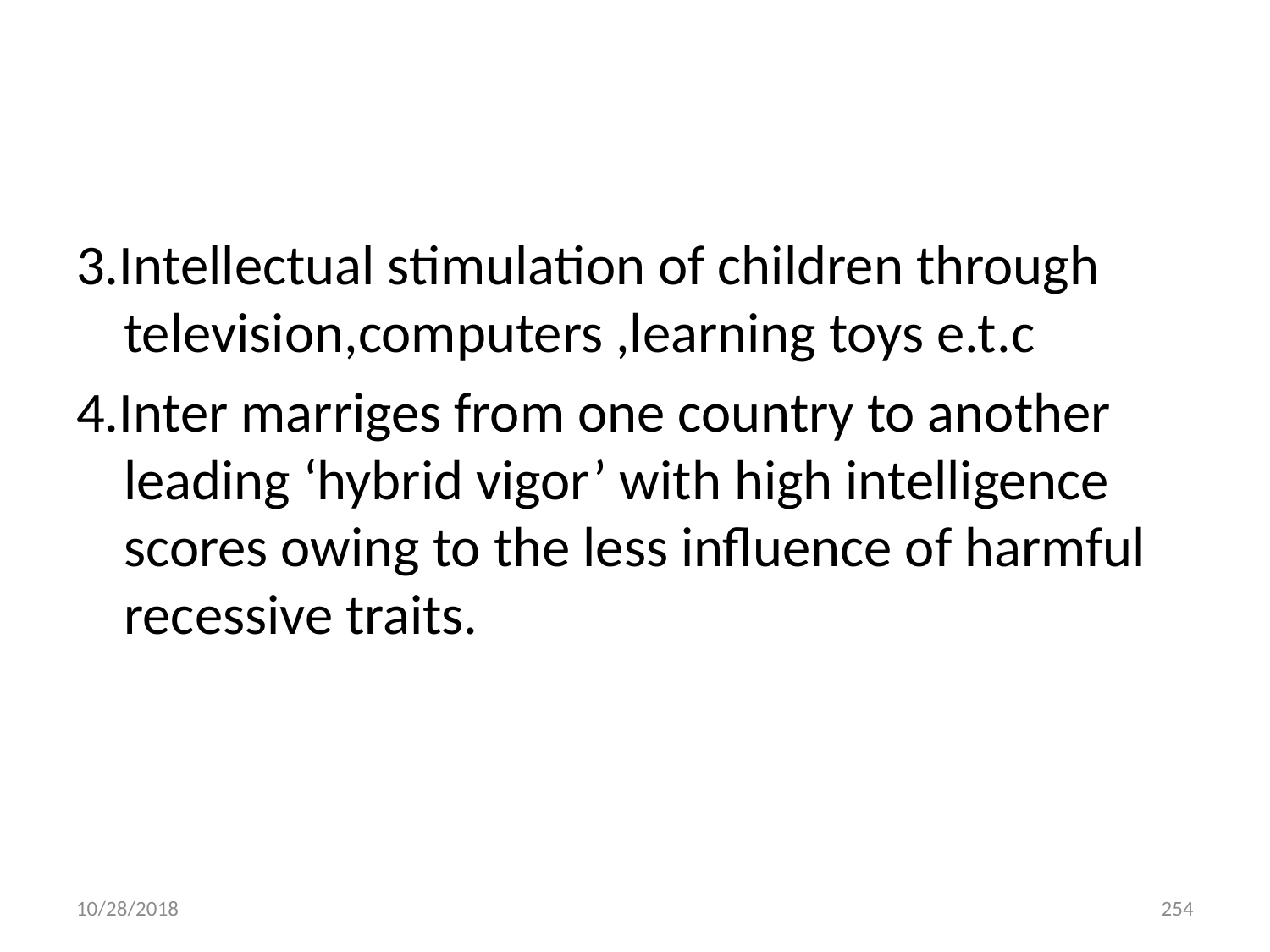

#
3.Intellectual stimulation of children through television,computers ,learning toys e.t.c
4.Inter marriges from one country to another leading ‘hybrid vigor’ with high intelligence scores owing to the less influence of harmful recessive traits.
10/28/2018
254